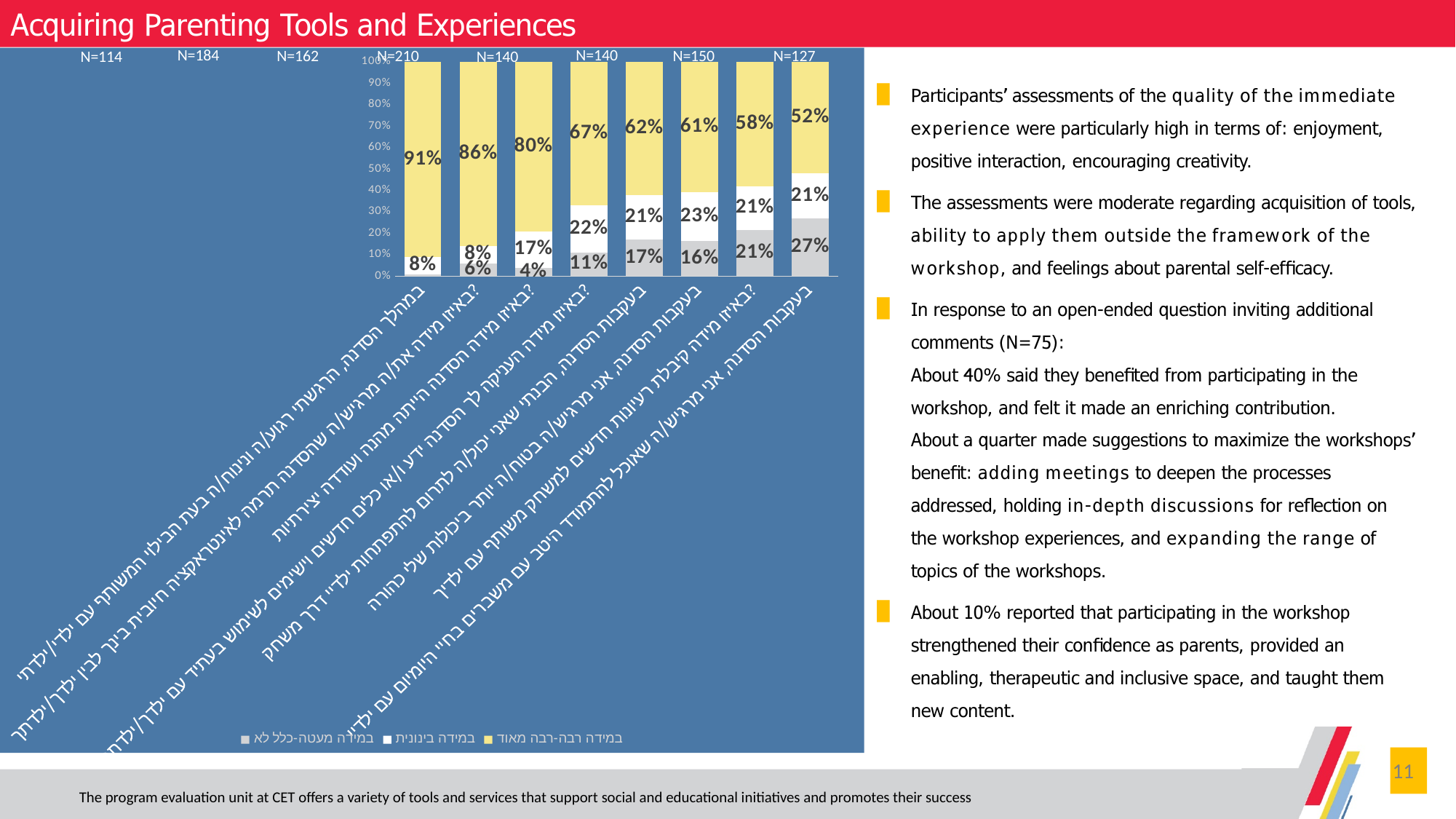

Acquiring Parenting Tools and Experiences
N=140
N=184
N=150
N=162
N=210
N=127
N=140
N=114

### Chart

| Category | במידה מעטה-כלל לא | במידה בינונית | במידה רבה-רבה מאוד |
|---|---|---|---|
| במהלך הסדנה, הרגשתי רגוע/ה ונינוח/ה בעת הבילוי המשותף עם ילדי/ילדתי | 0.008771929824561403 | 0.07894736842105263 | 0.9122807017543859 |
| באיזו מידה את/ה מרגיש/ה שהסדנה תרמה לאינטראקציה חיובית בינך לבין ילדך/ילדתך? | 0.059782608695652176 | 0.08 | 0.8586956521739131 |
| באיזו מידה הסדנה הייתה מהנה ועודדה יצירתיות? | 0.04 | 0.17 | 0.7962962962962963 |
| באיזו מידה העניקה לך הסדנה ידע ו/או כלים חדשים וישימים לשימוש בעתיד עם ילדך/ילדתך? | 0.10952380952380952 | 0.22 | 0.6666666666666667 |
| בעקבות הסדנה, הבנתי שאני יכול/ה לתרום להתפתחות ילדיי דרך משחק | 0.17142857142857143 | 0.20714285714285716 | 0.6214285714285714 |
| בעקבות הסדנה, אני מרגיש/ה בטוח/ה יותר ביכולות שלי כהורה | 0.16428571428571428 | 0.22857142857142856 | 0.6071428571428572 |
| באיזו מידה קיבלת רעיונות חדשים למשחק משותף עם ילדיך? | 0.21333333333333332 | 0.20666666666666667 | 0.58 |
| בעקבות הסדנה, אני מרגיש/ה שאוכל להתמודד היטב עם משברים בחיי היומיום עם ילדיי | 0.2677165354330709 | 0.2125984251968504 | 0.5196850393700787 |
Participants’ assessments of the quality of the immediate experience were particularly high in terms of: enjoyment, positive interaction, encouraging creativity.
The assessments were moderate regarding acquisition of tools, ability to apply them outside the framework of the workshop, and feelings about parental self-efficacy.
In response to an open-ended question inviting additional comments (N=75):
About 40% said they benefited from participating in the workshop, and felt it made an enriching contribution.
About a quarter made suggestions to maximize the workshops’ benefit: adding meetings to deepen the processes addressed, holding in-depth discussions for reflection on the workshop experiences, and expanding the range of topics of the workshops.
About 10% reported that participating in the workshop strengthened their confidence as parents, provided an enabling, therapeutic and inclusive space, and taught them new content.
11